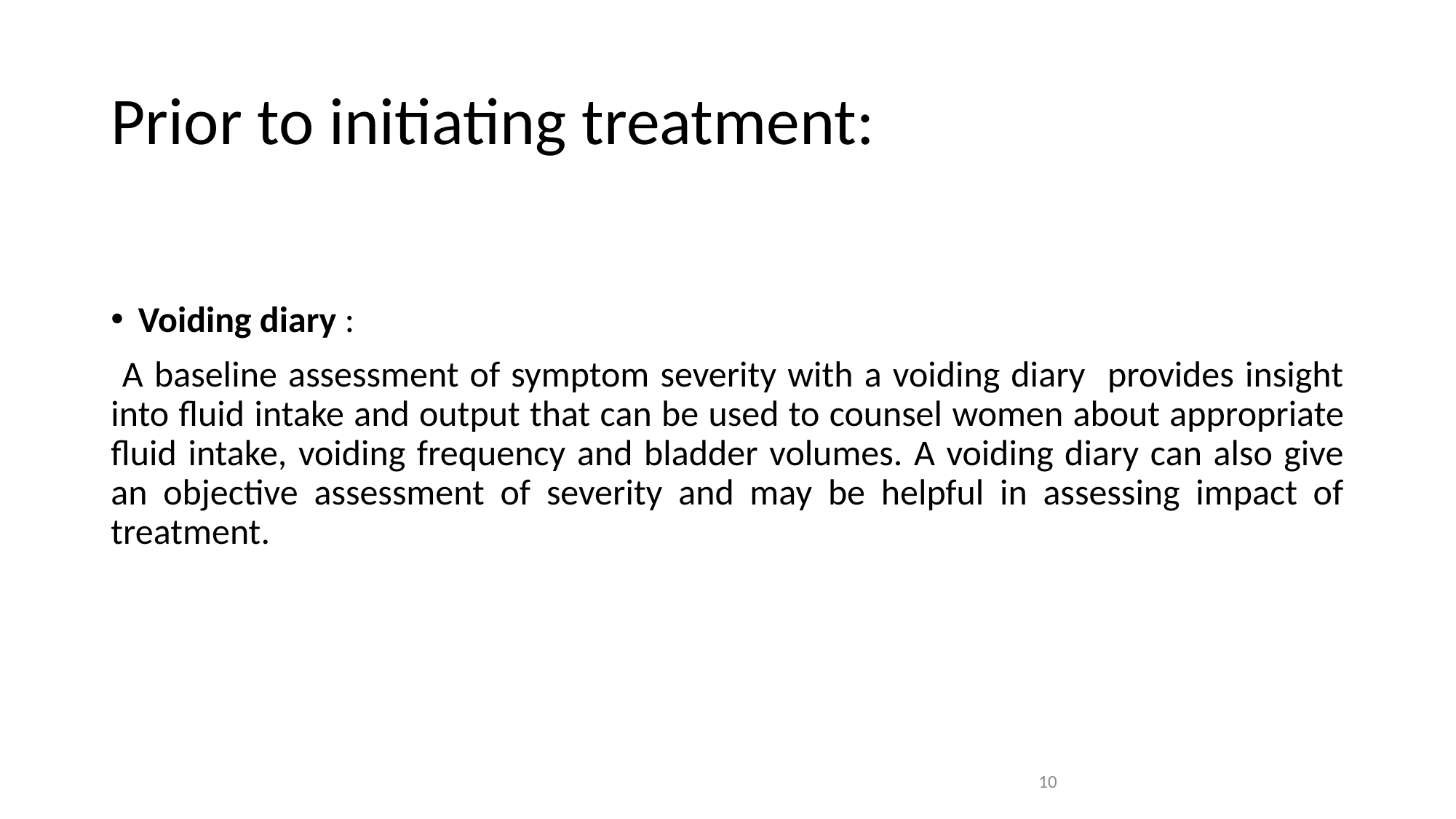

# Prior to initiating treatment:
Voiding diary :
 A baseline assessment of symptom severity with a voiding diary  provides insight into fluid intake and output that can be used to counsel women about appropriate fluid intake, voiding frequency and bladder volumes. A voiding diary can also give an objective assessment of severity and may be helpful in assessing impact of treatment.
10